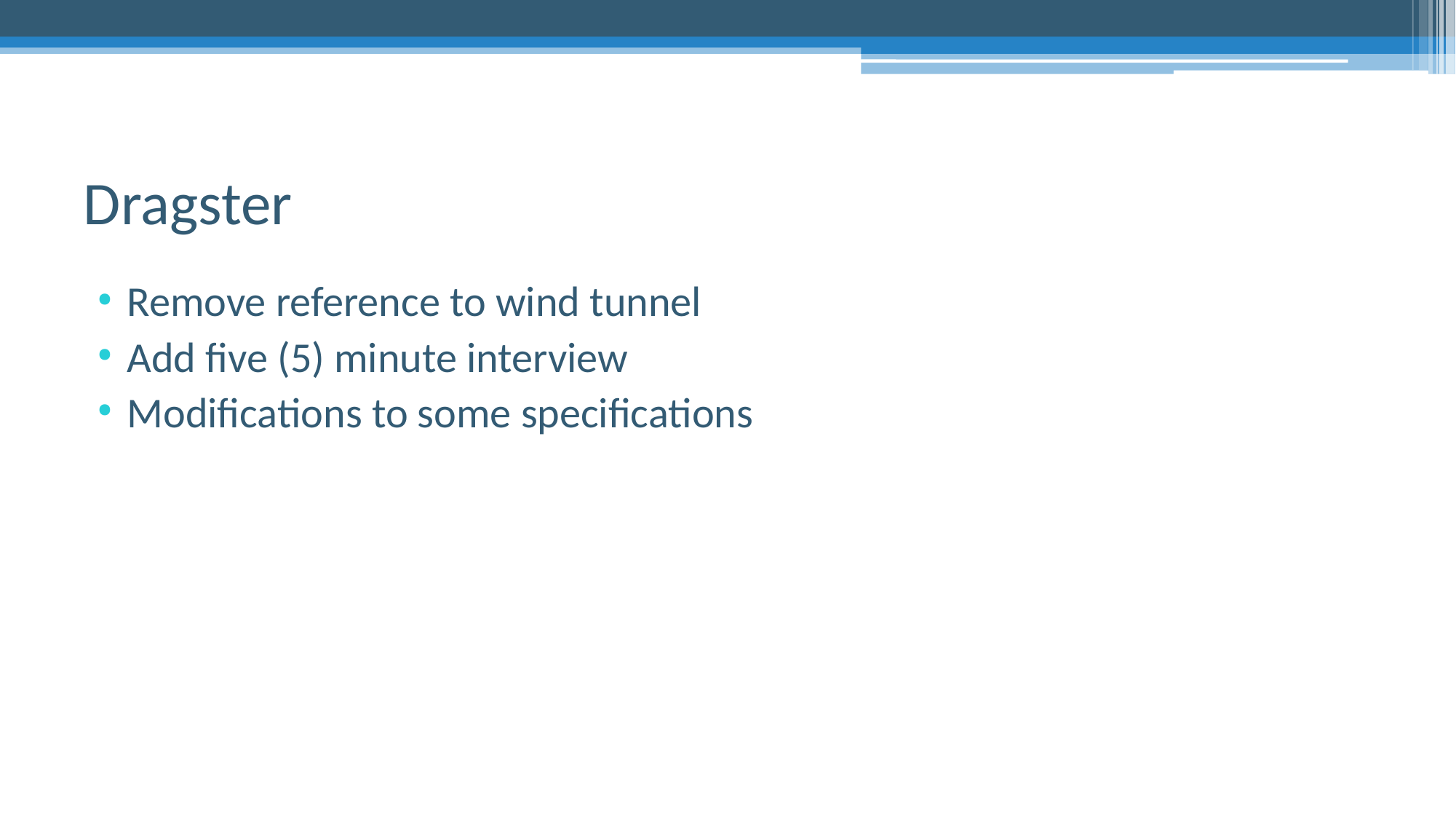

# Dragster
Remove reference to wind tunnel
Add five (5) minute interview
Modifications to some specifications